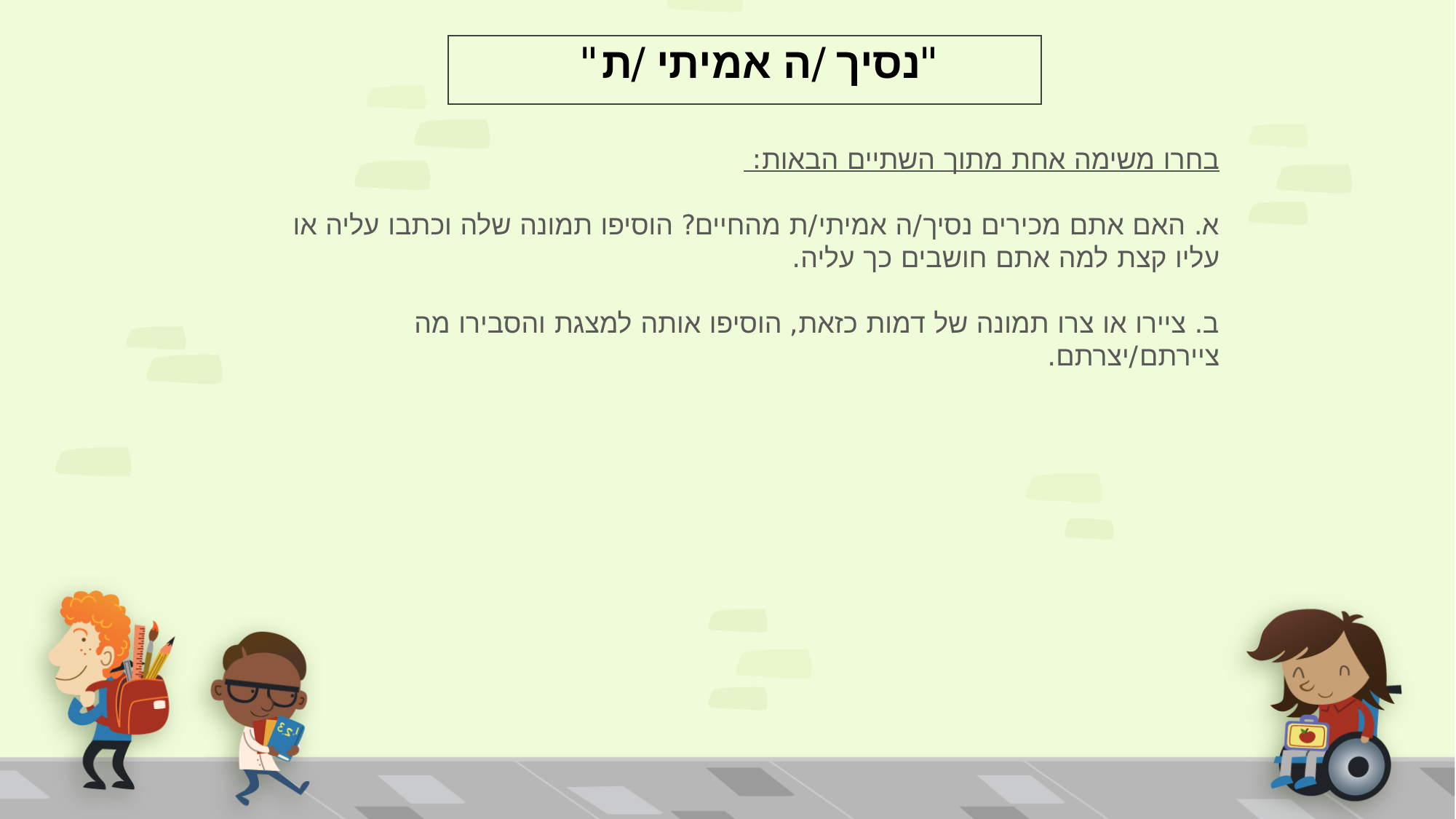

"נסיך/ה אמיתי/ת"

בחרו משימה אחת מתוך השתיים הבאות:

א. האם אתם מכירים נסיך/ה אמיתי/ת מהחיים? הוסיפו תמונה שלה וכתבו עליה או עליו קצת למה אתם חושבים כך עליה.

ב. ציירו או צרו תמונה של דמות כזאת, הוסיפו אותה למצגת והסבירו מה ציירתם/יצרתם.